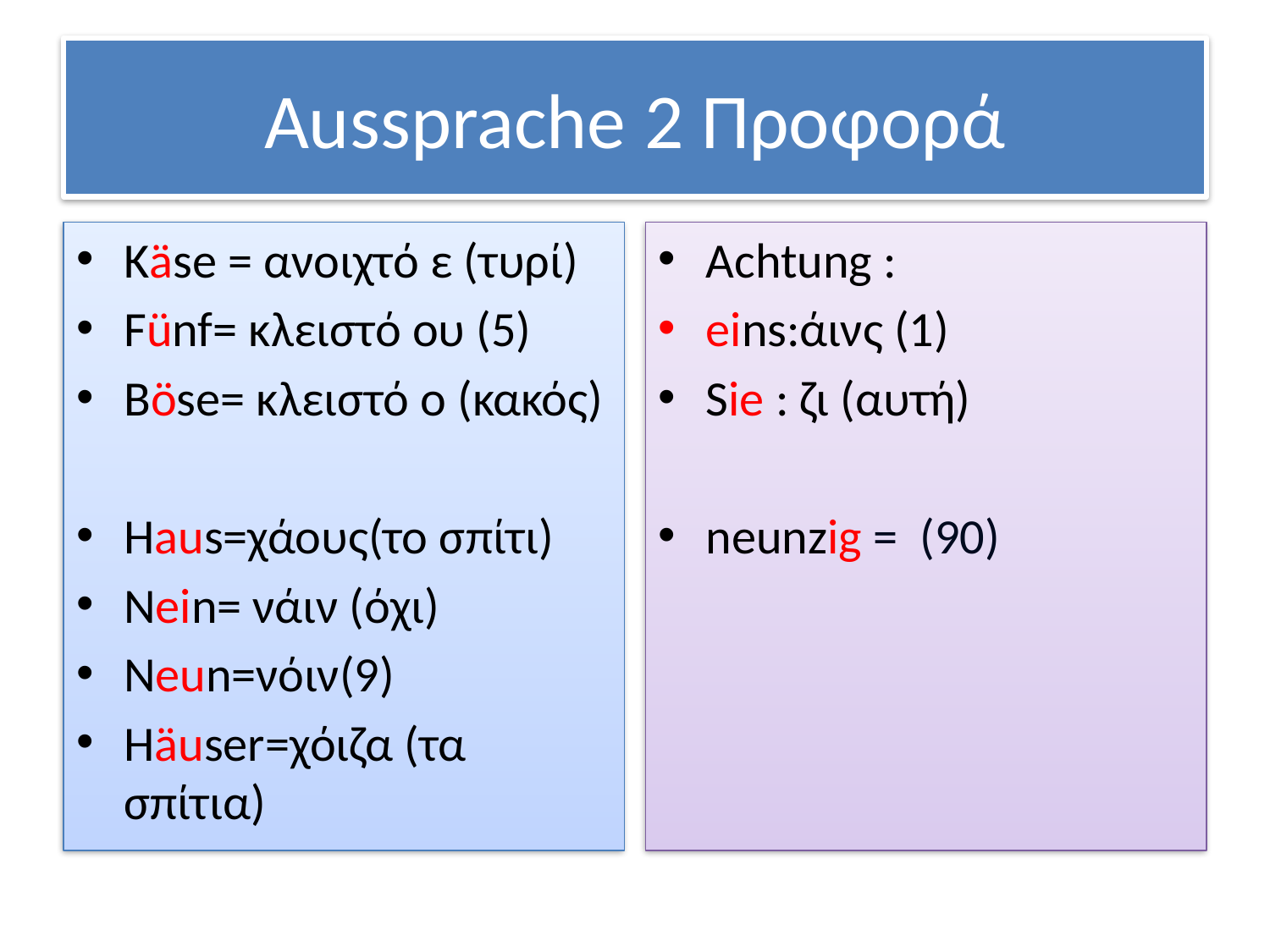

# Aussprache 2 Προφορά
Käse = ανοιχτό ε (τυρί)
Fünf= κλειστό ου (5)
Böse= κλειστό ο (κακός)

Haus=χάους(το σπίτι)
Nein= νάιν (όχι)
Neun=νόιν(9)
Häuser=χόιζα (τα σπίτια)

Achtung :
eins:άινς (1)
Sie : ζι (αυτή)

neunzig =  (90)